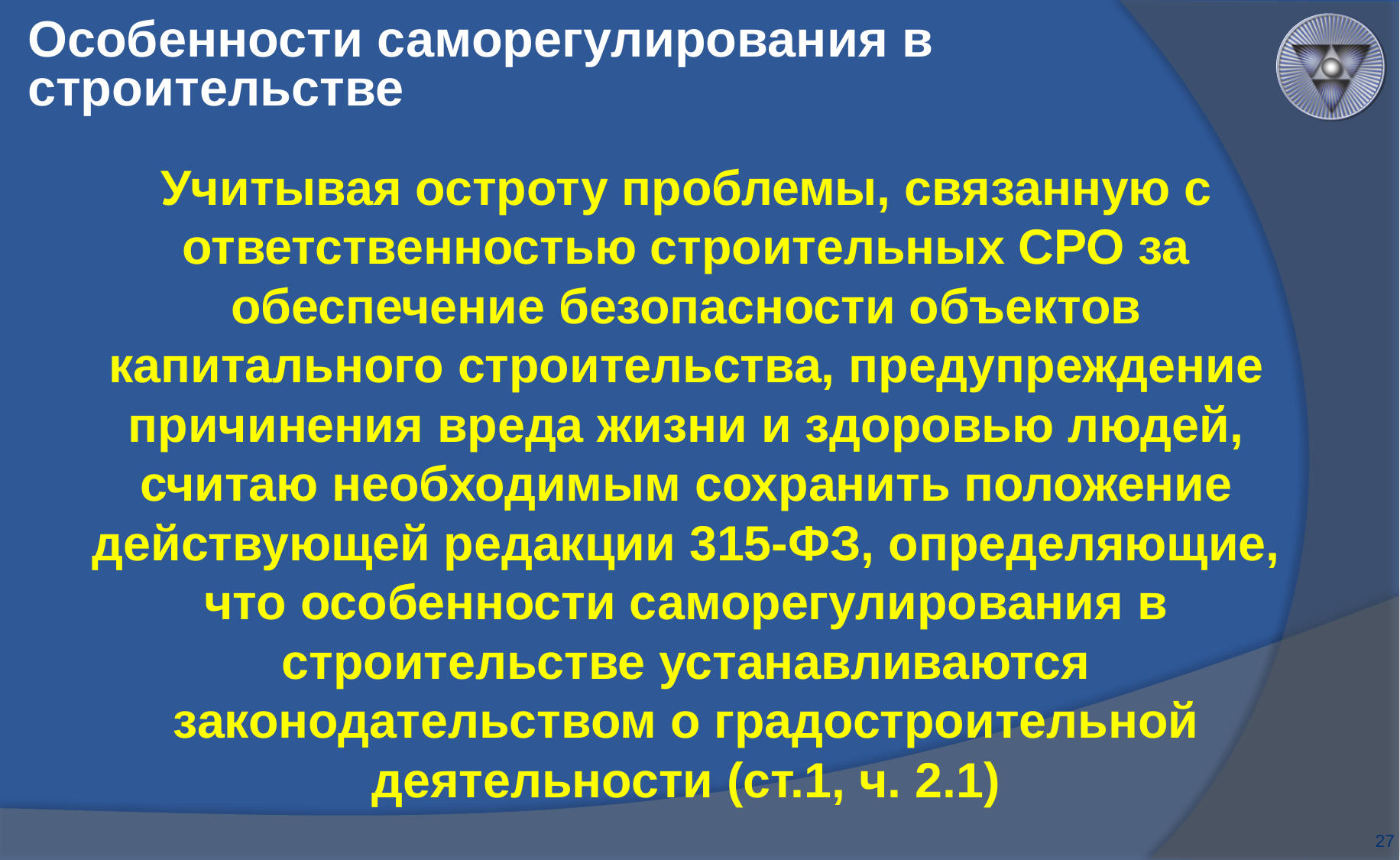

# Особенности саморегулирования в строительстве
Учитывая остроту проблемы, связанную с ответственностью строительных СРО за обеспечение безопасности объектов капитального строительства, предупреждение причинения вреда жизни и здоровью людей, считаю необходимым сохранить положение действующей редакции 315-ФЗ, определяющие, что особенности саморегулирования в строительстве устанавливаются законодательством о градостроительной деятельности (ст.1, ч. 2.1)

27